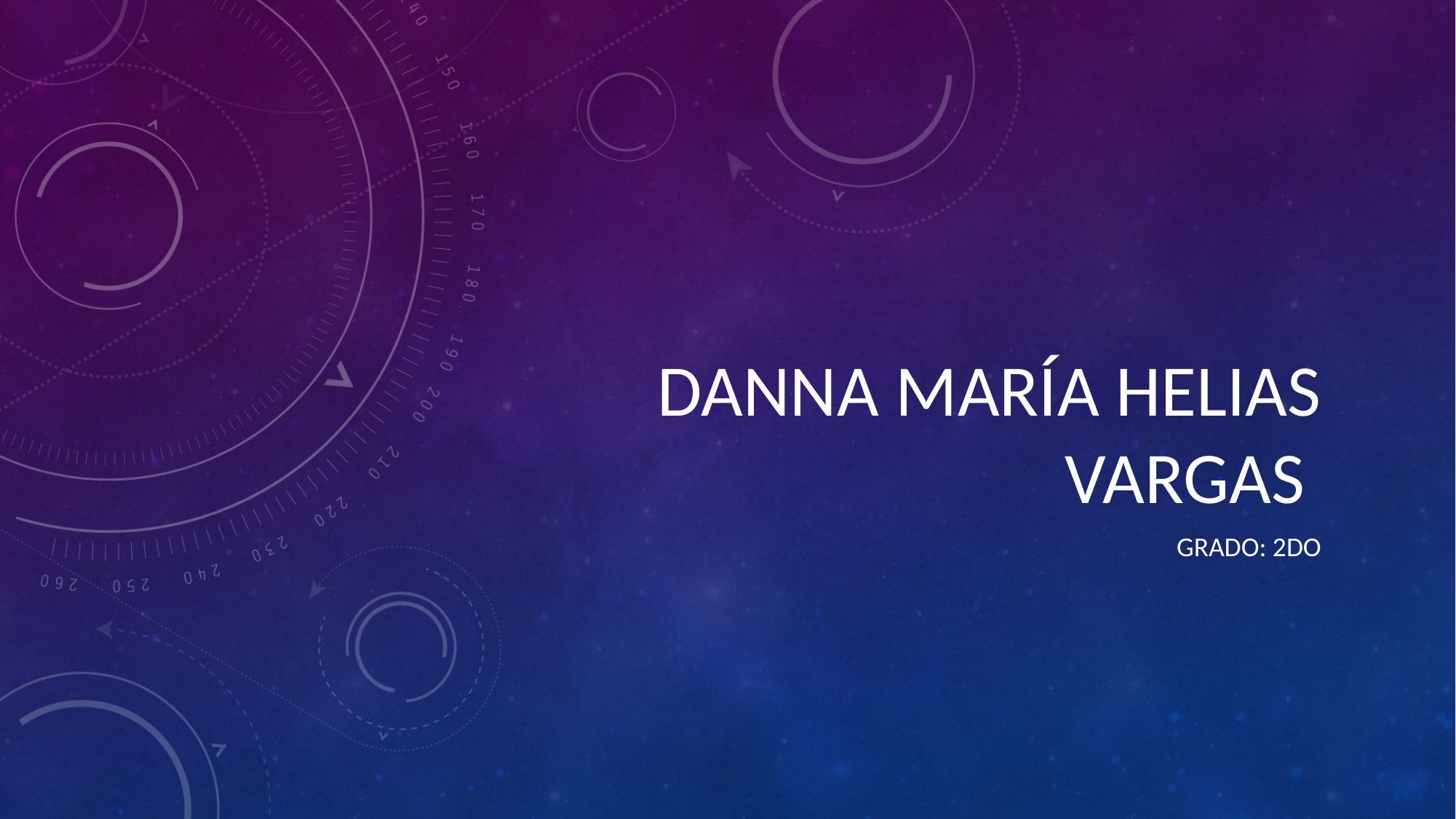

# Danna María Helias Vargas
Grado: 2do